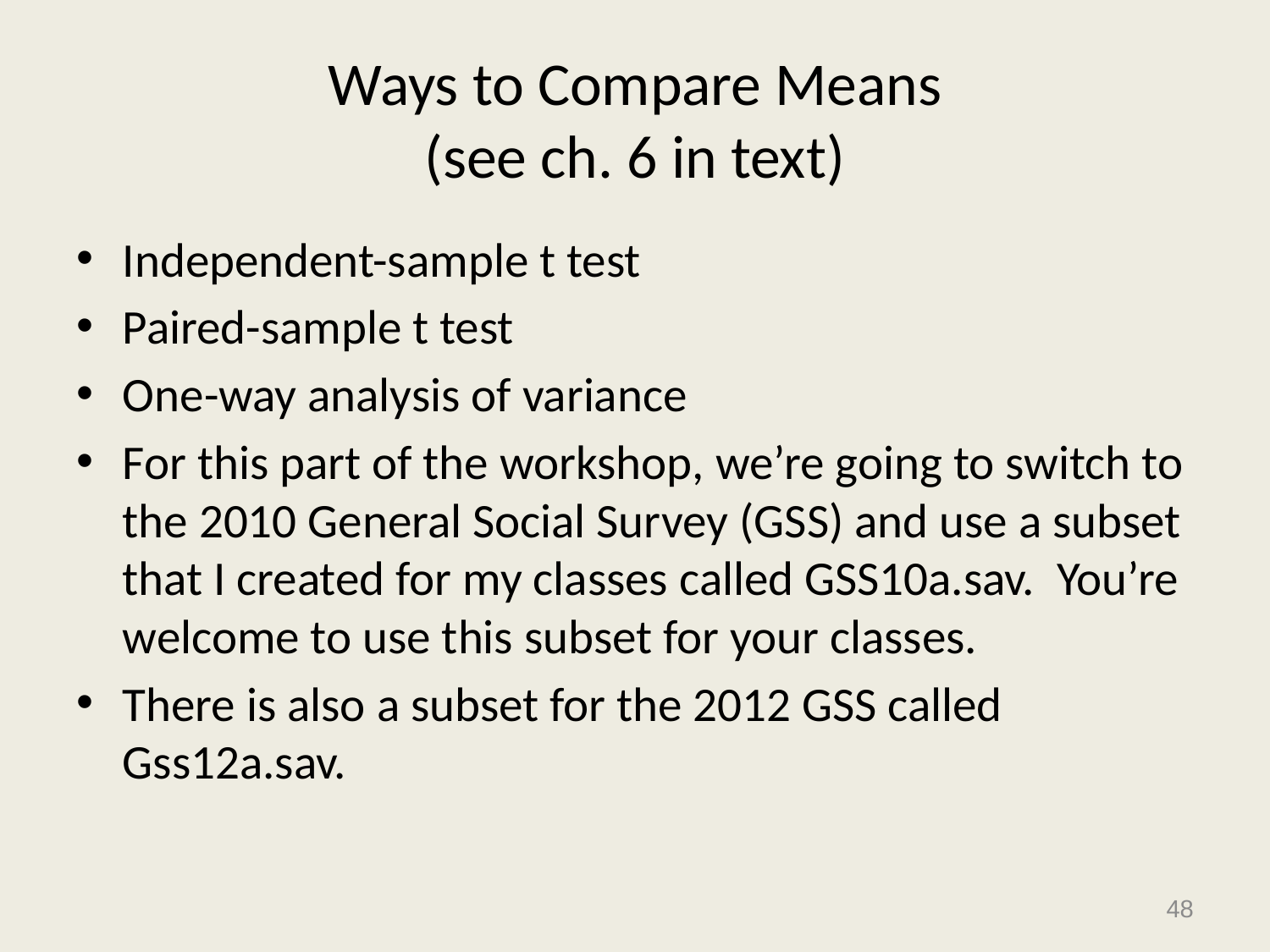

# Ways to Compare Means (see ch. 6 in text)
Independent-sample t test
Paired-sample t test
One-way analysis of variance
For this part of the workshop, we’re going to switch to the 2010 General Social Survey (GSS) and use a subset that I created for my classes called GSS10a.sav.  You’re welcome to use this subset for your classes.
There is also a subset for the 2012 GSS called Gss12a.sav.

48